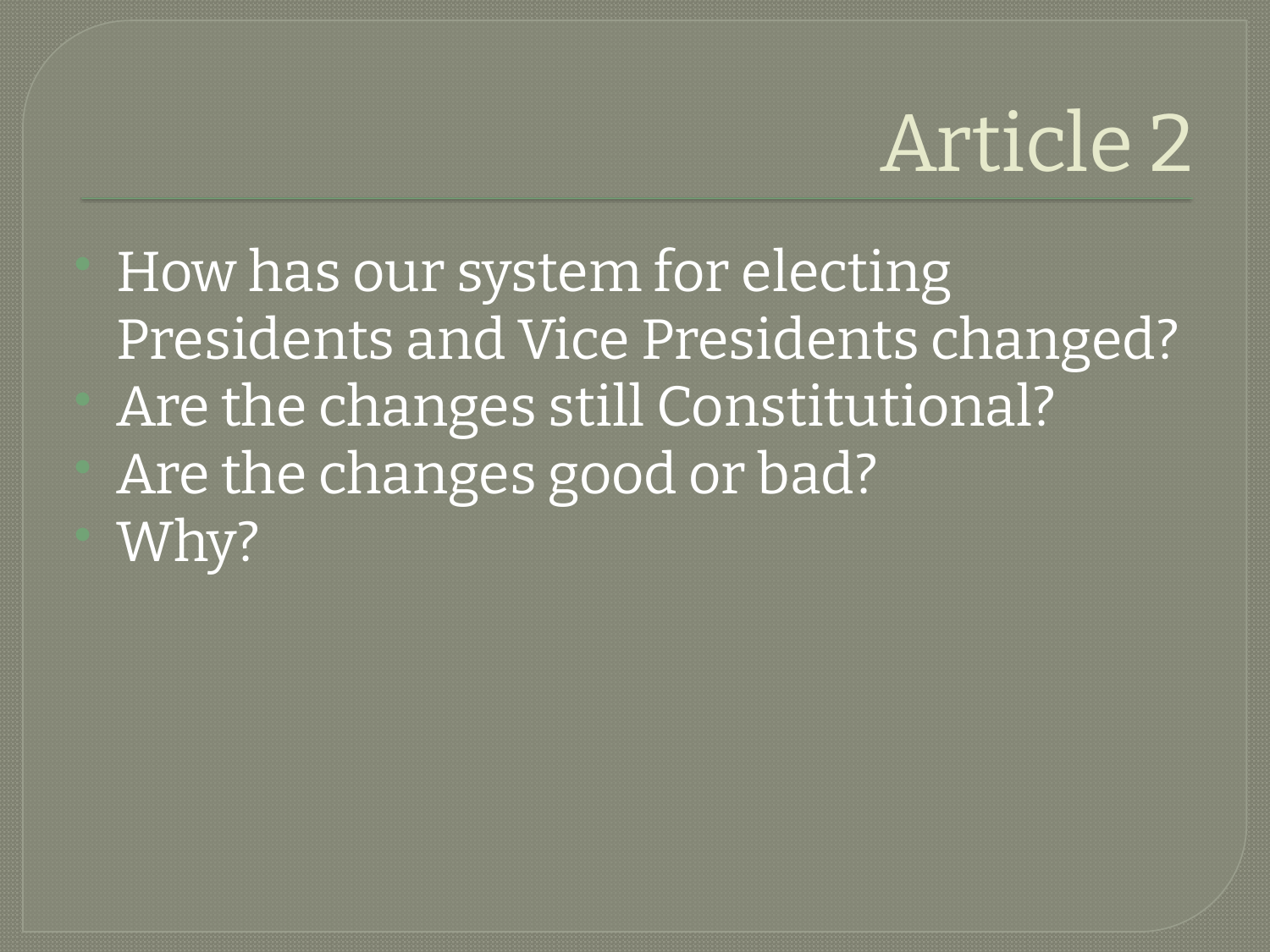

# Article 2
How has our system for electing Presidents and Vice Presidents changed?
Are the changes still Constitutional?
Are the changes good or bad?
Why?